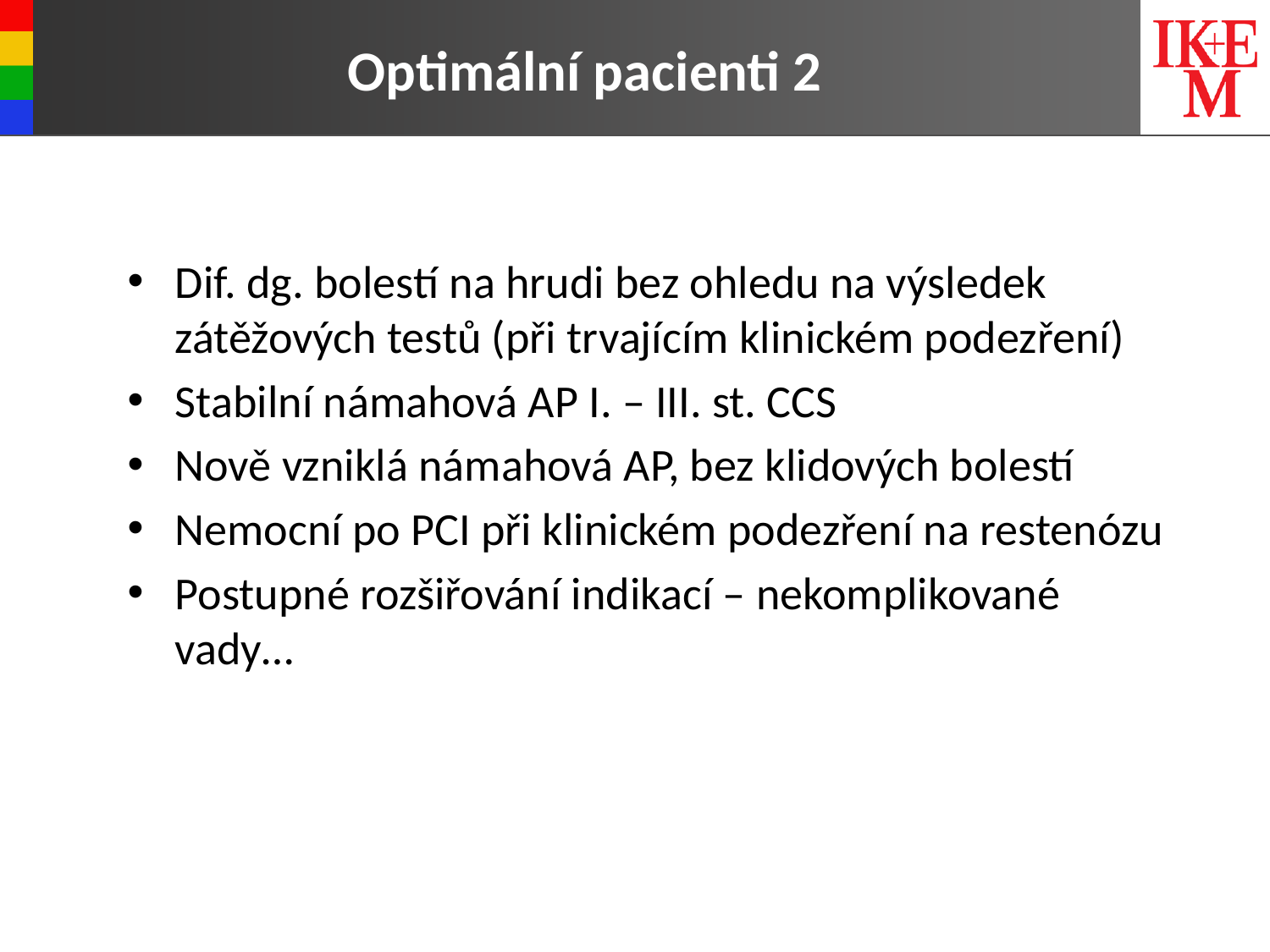

# Optimální pacienti 2
Dif. dg. bolestí na hrudi bez ohledu na výsledek zátěžových testů (při trvajícím klinickém podezření)
Stabilní námahová AP I. – III. st. CCS
Nově vzniklá námahová AP, bez klidových bolestí
Nemocní po PCI při klinickém podezření na restenózu
Postupné rozšiřování indikací – nekomplikované vady…